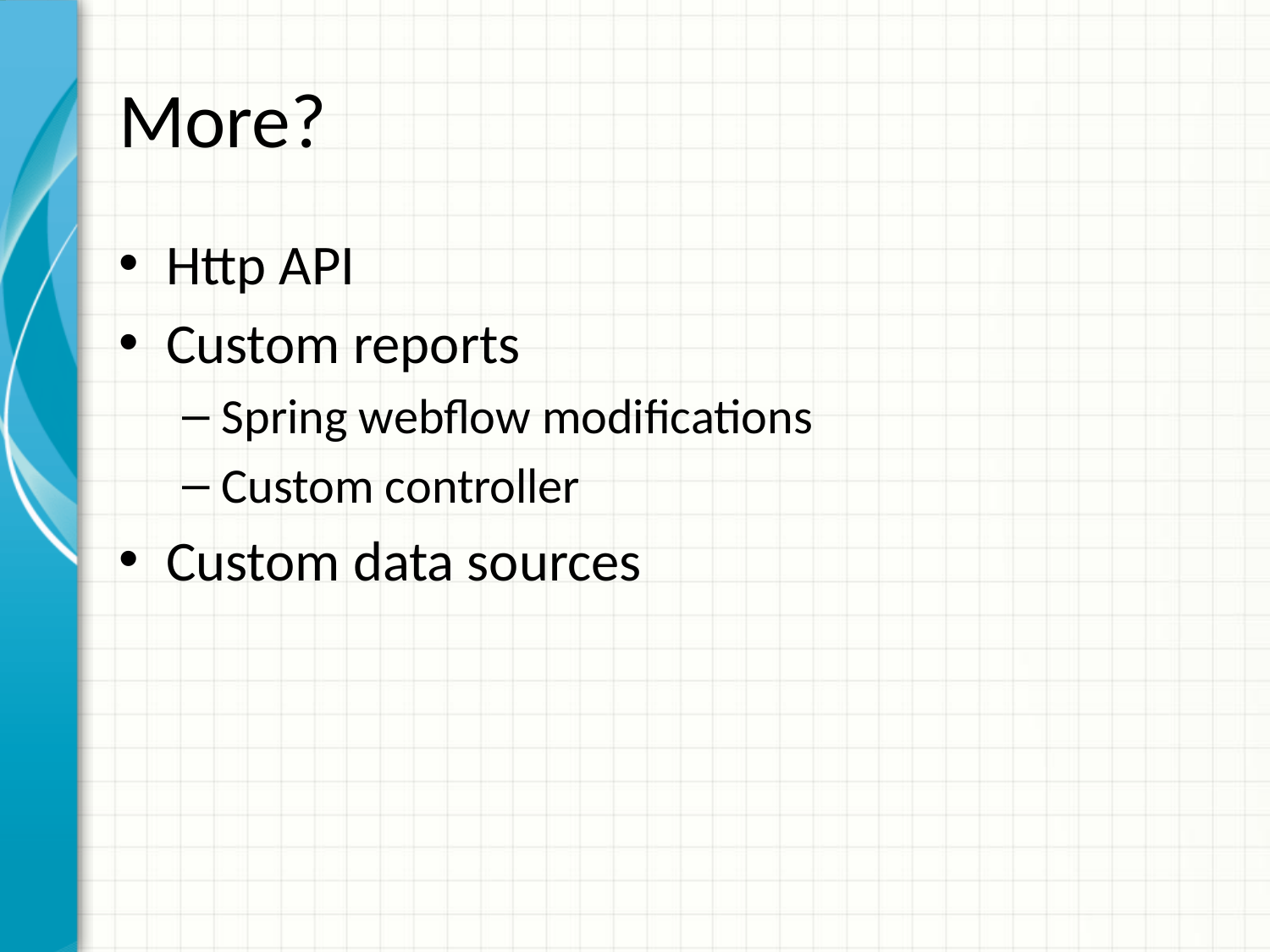

# More?
Http API
Custom reports
Spring webflow modifications
Custom controller
Custom data sources